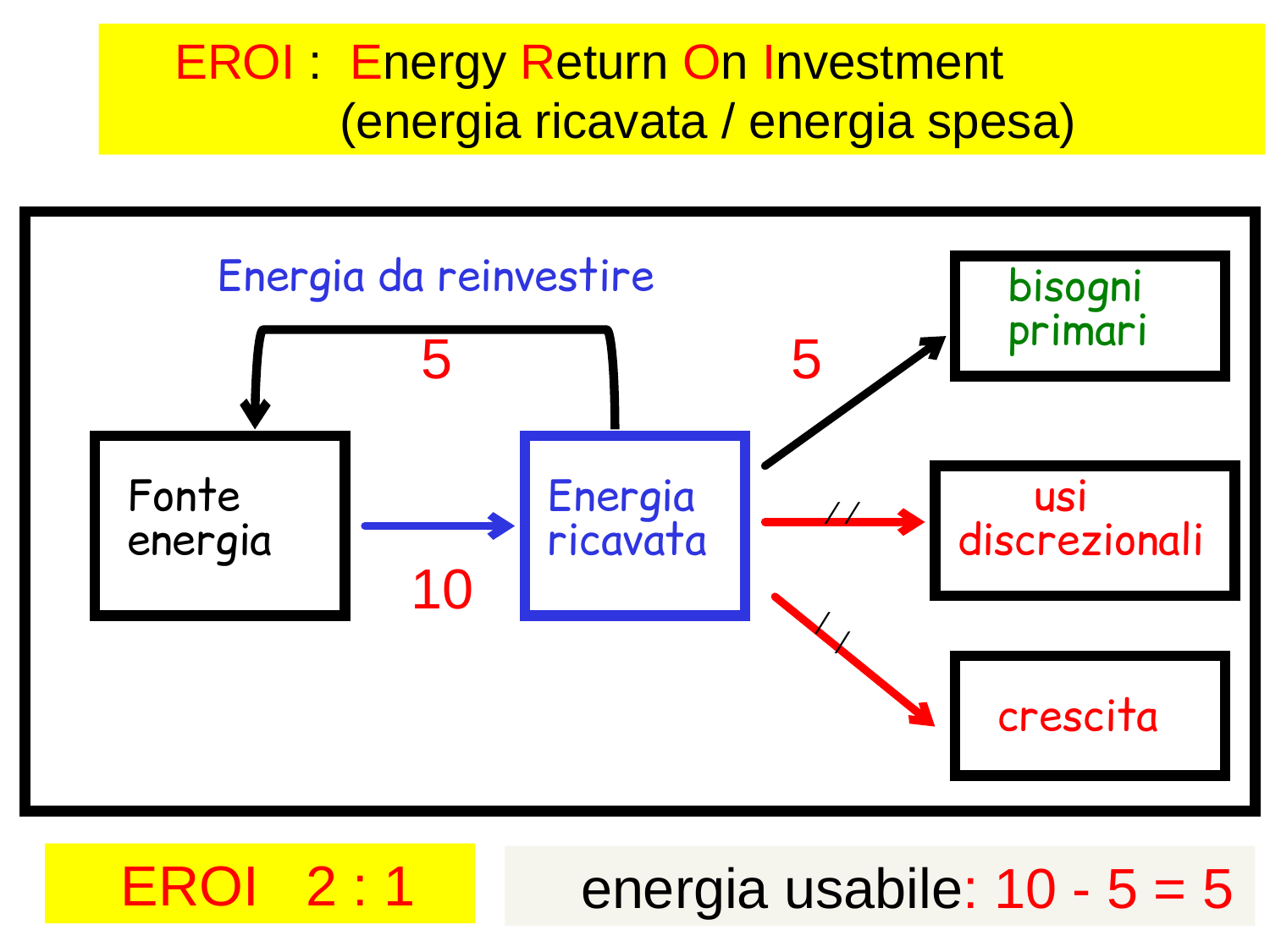

EROI :  Energy Return On Investment
            (energia ricavata / energia spesa)

Energia da reinvestire

bisogni
primari
5
5

Fonte
energia
Energia
ricavata
      usi
discrezionali
⁄
⁄
10
⁄
⁄

crescita
EROI   2 : 1
energia usabile: 10 - 5 = 5